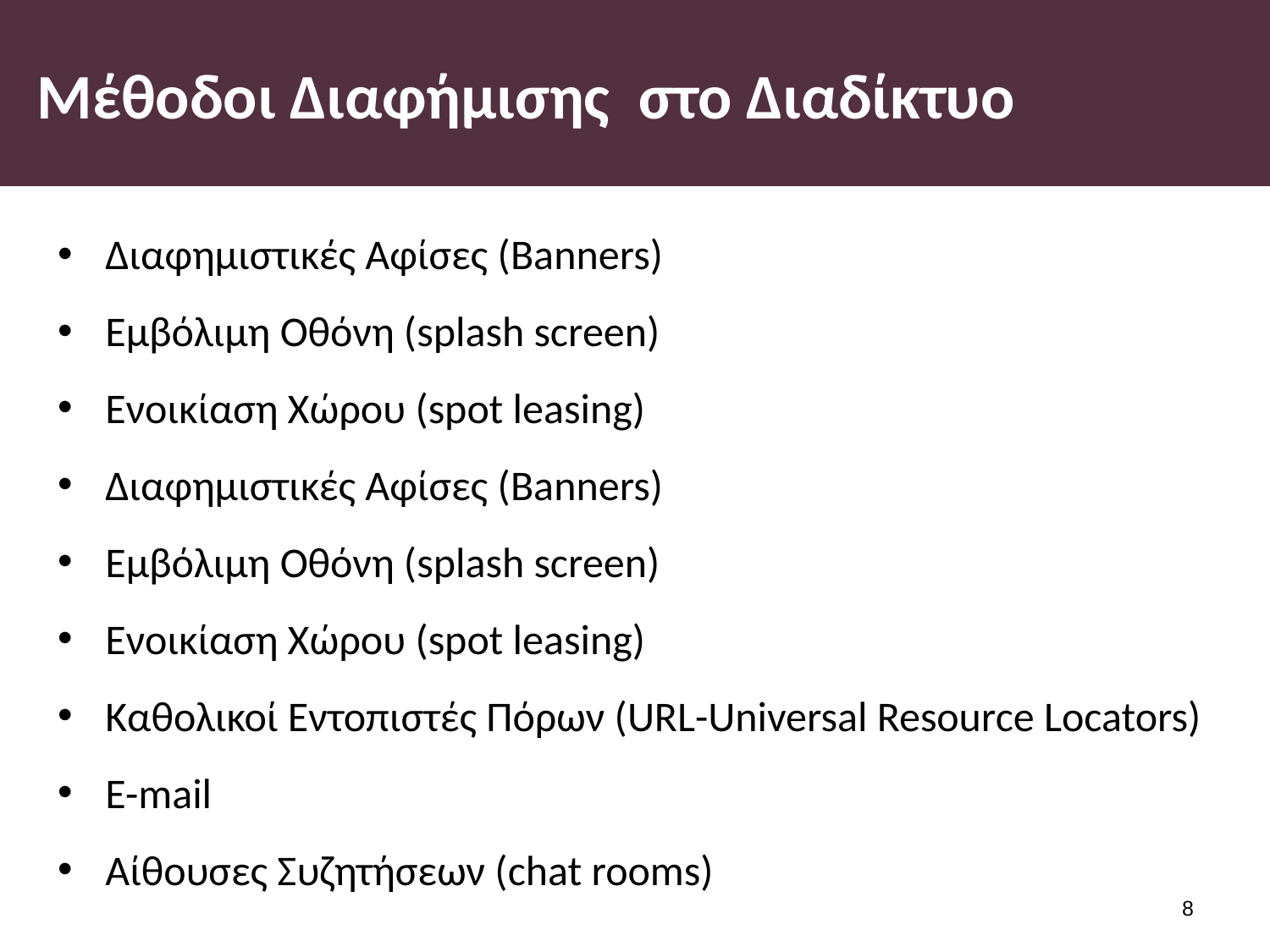

# Μέθοδοι Διαφήμισης  στο Διαδίκτυο
Διαφημιστικές Αφίσες (Banners)
Εμβόλιμη Οθόνη (splash screen)
Ενοικίαση Χώρου (spot leasing)
Διαφημιστικές Αφίσες (Banners)
Εμβόλιμη Οθόνη (splash screen)
Ενοικίαση Χώρου (spot leasing)
Καθολικοί Εντοπιστές Πόρων (URL-Universal Resource Locators)
E-mail
Αίθουσες Συζητήσεων (chat rooms)
8